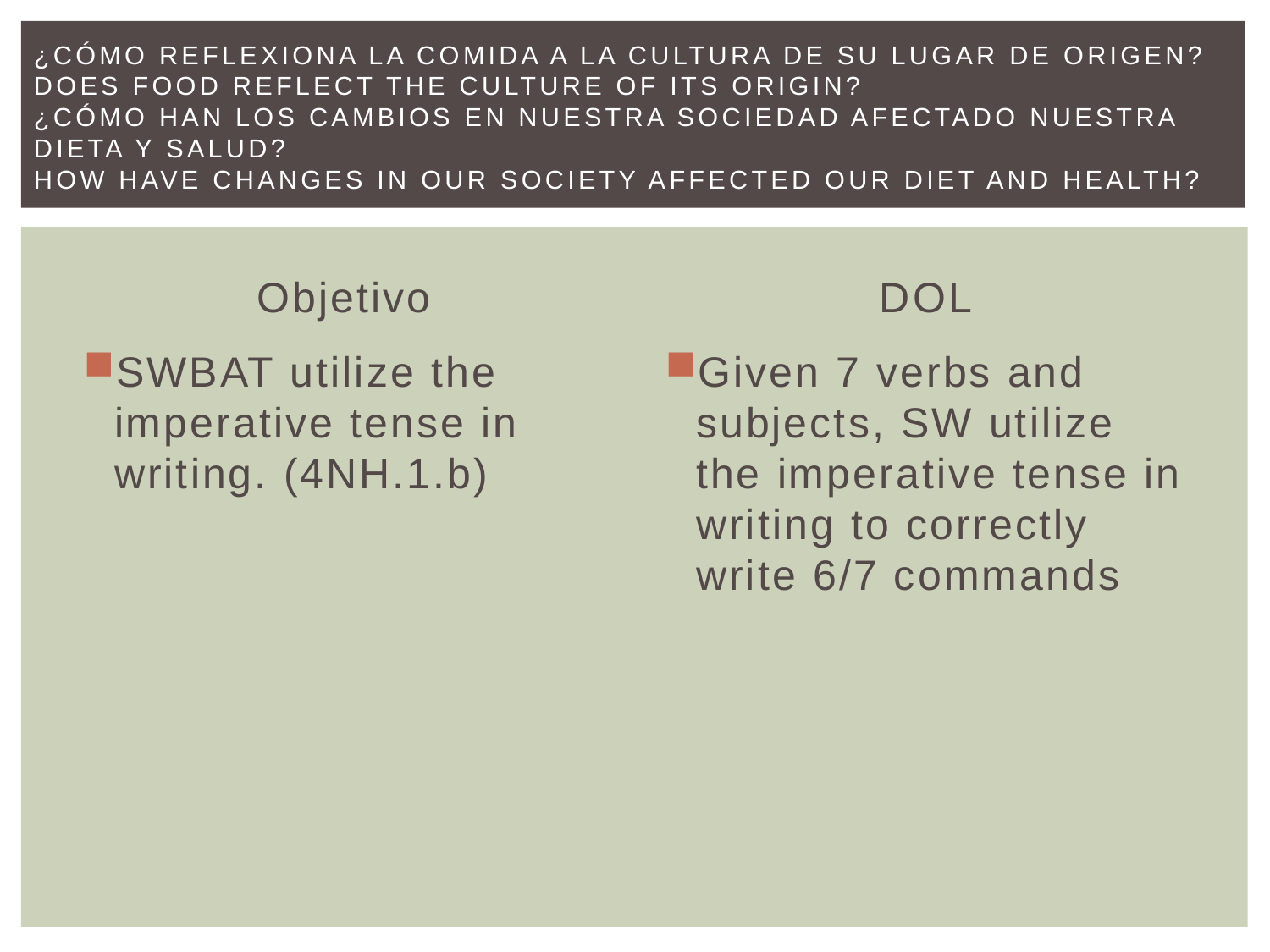

# ¿Cómo reflexiona la comida a la cultura de su lugar de origen? does food reflect the culture of its origin? ¿Cómo han los cambios en nuestra sociedad afectado nuestra dieta y salud? How have changes in our society affected our diet and health?
Objetivo
DOL
SWBAT utilize the imperative tense in writing. (4NH.1.b)
Given 7 verbs and subjects, SW utilize the imperative tense in writing to correctly write 6/7 commands